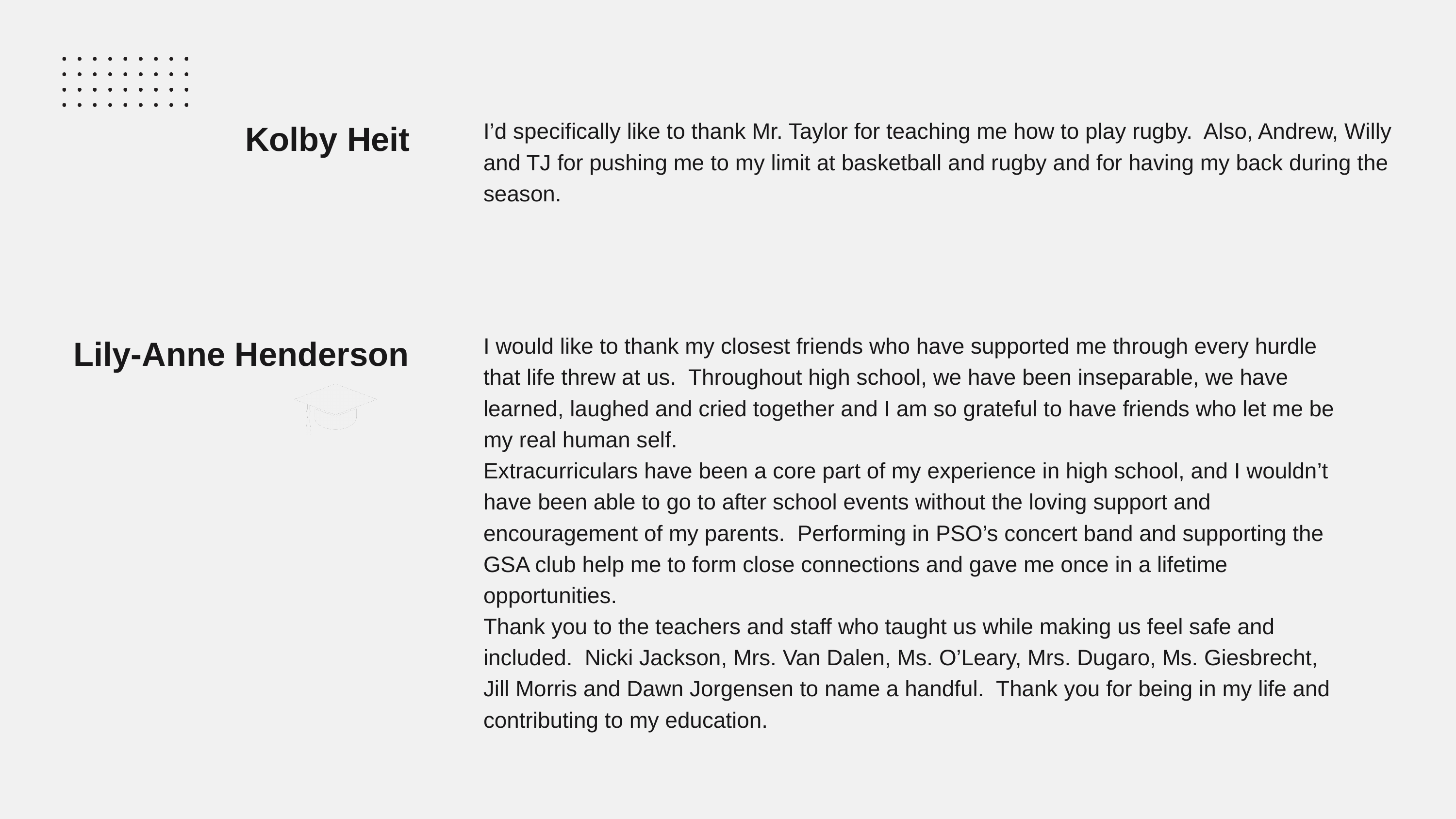

Kolby Heit
I’d specifically like to thank Mr. Taylor for teaching me how to play rugby.  Also, Andrew, Willy and TJ for pushing me to my limit at basketball and rugby and for having my back during the season.
Lily-Anne Henderson
I would like to thank my closest friends who have supported me through every hurdle that life threw at us.  Throughout high school, we have been inseparable, we have learned, laughed and cried together and I am so grateful to have friends who let me be my real human self.
Extracurriculars have been a core part of my experience in high school, and I wouldn’t have been able to go to after school events without the loving support and encouragement of my parents.  Performing in PSO’s concert band and supporting the GSA club help me to form close connections and gave me once in a lifetime opportunities.
Thank you to the teachers and staff who taught us while making us feel safe and included.  Nicki Jackson, Mrs. Van Dalen, Ms. O’Leary, Mrs. Dugaro, Ms. Giesbrecht, Jill Morris and Dawn Jorgensen to name a handful.  Thank you for being in my life and contributing to my education.